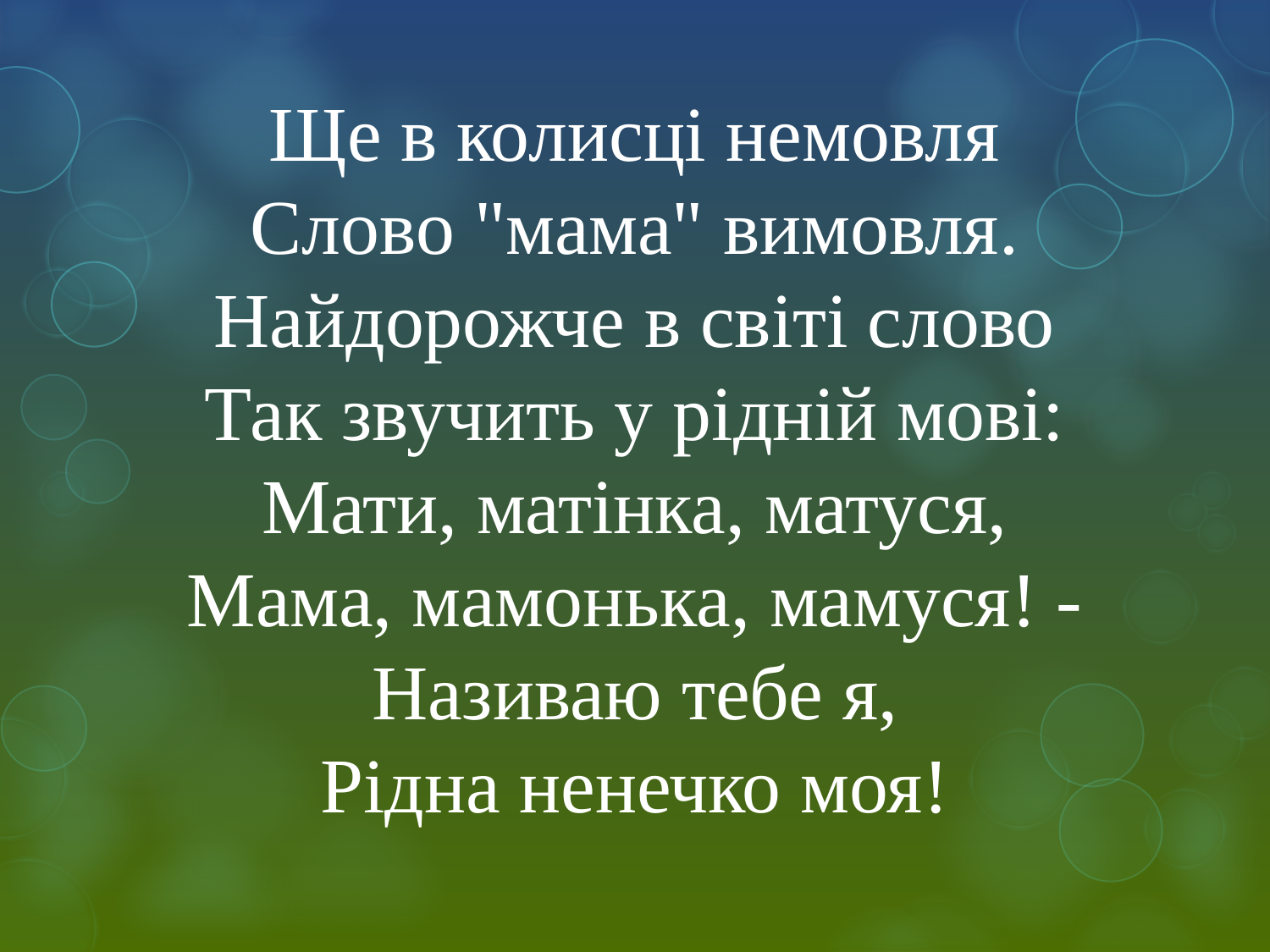

# Ще в колисці немовля Слово "мама" вимовля. Найдорожче в світі слово Так звучить у рідній мові: Мати, матінка, матуся, Мама, мамонька, мамуся! - Називаю тебе я, Рідна ненечко моя!